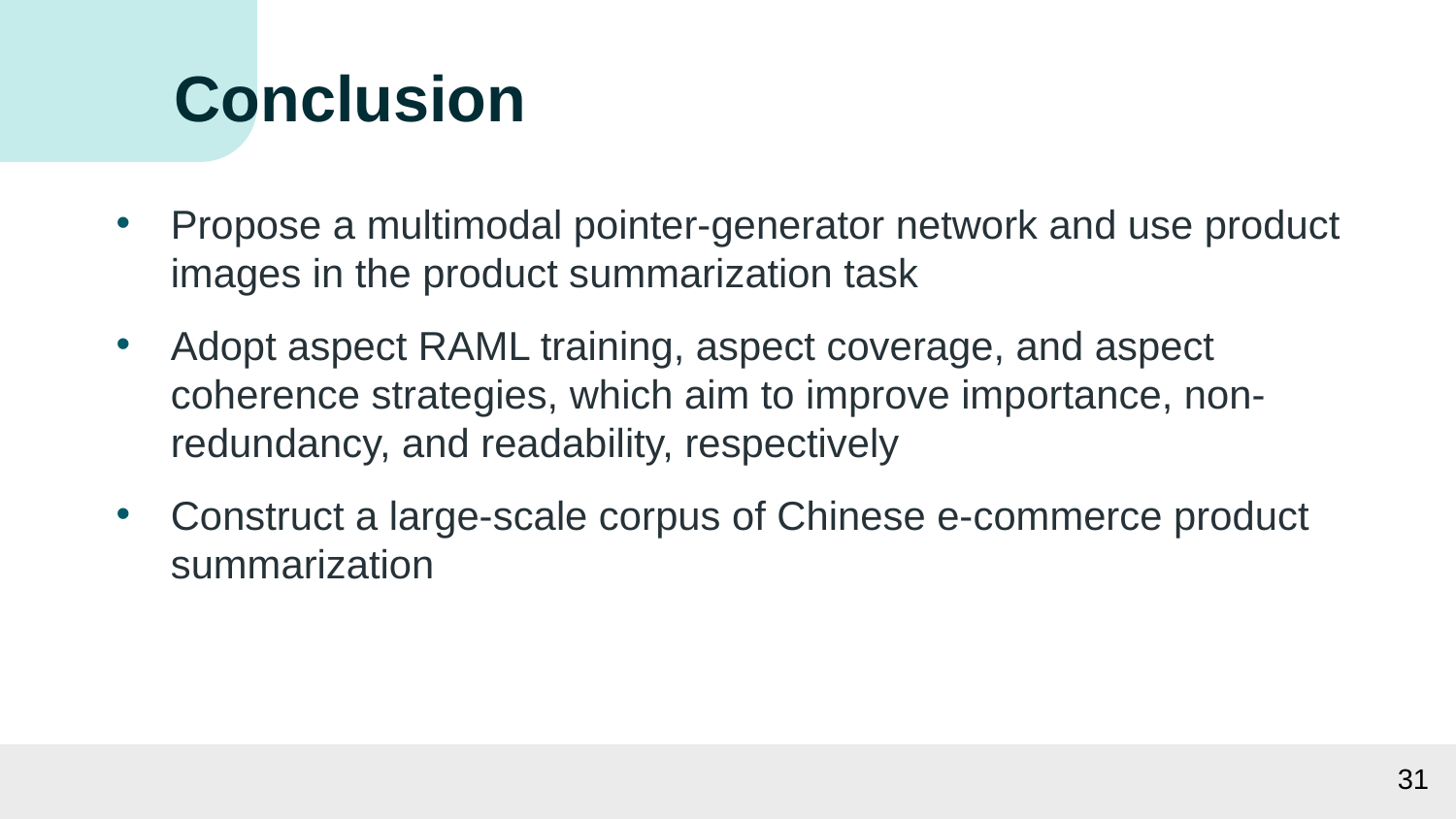

# Conclusion
Propose a multimodal pointer-generator network and use product images in the product summarization task
Adopt aspect RAML training, aspect coverage, and aspect coherence strategies, which aim to improve importance, non-redundancy, and readability, respectively
Construct a large-scale corpus of Chinese e-commerce product summarization
31